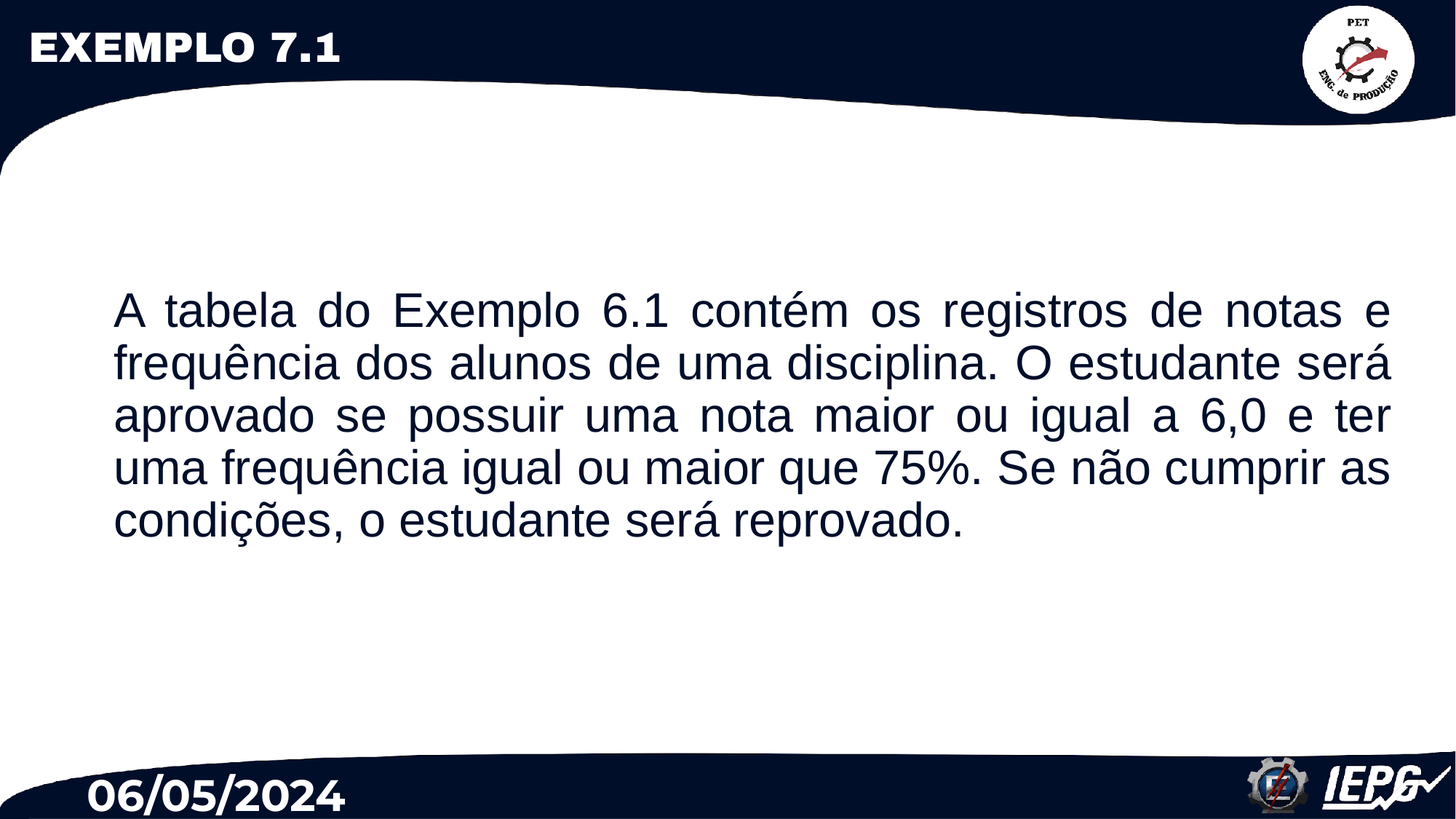

# EXEMPLO 7.1
A tabela do Exemplo 6.1 contém os registros de notas e frequência dos alunos de uma disciplina. O estudante será aprovado se possuir uma nota maior ou igual a 6,0 e ter uma frequência igual ou maior que 75%. Se não cumprir as condições, o estudante será reprovado.

06/05/2024